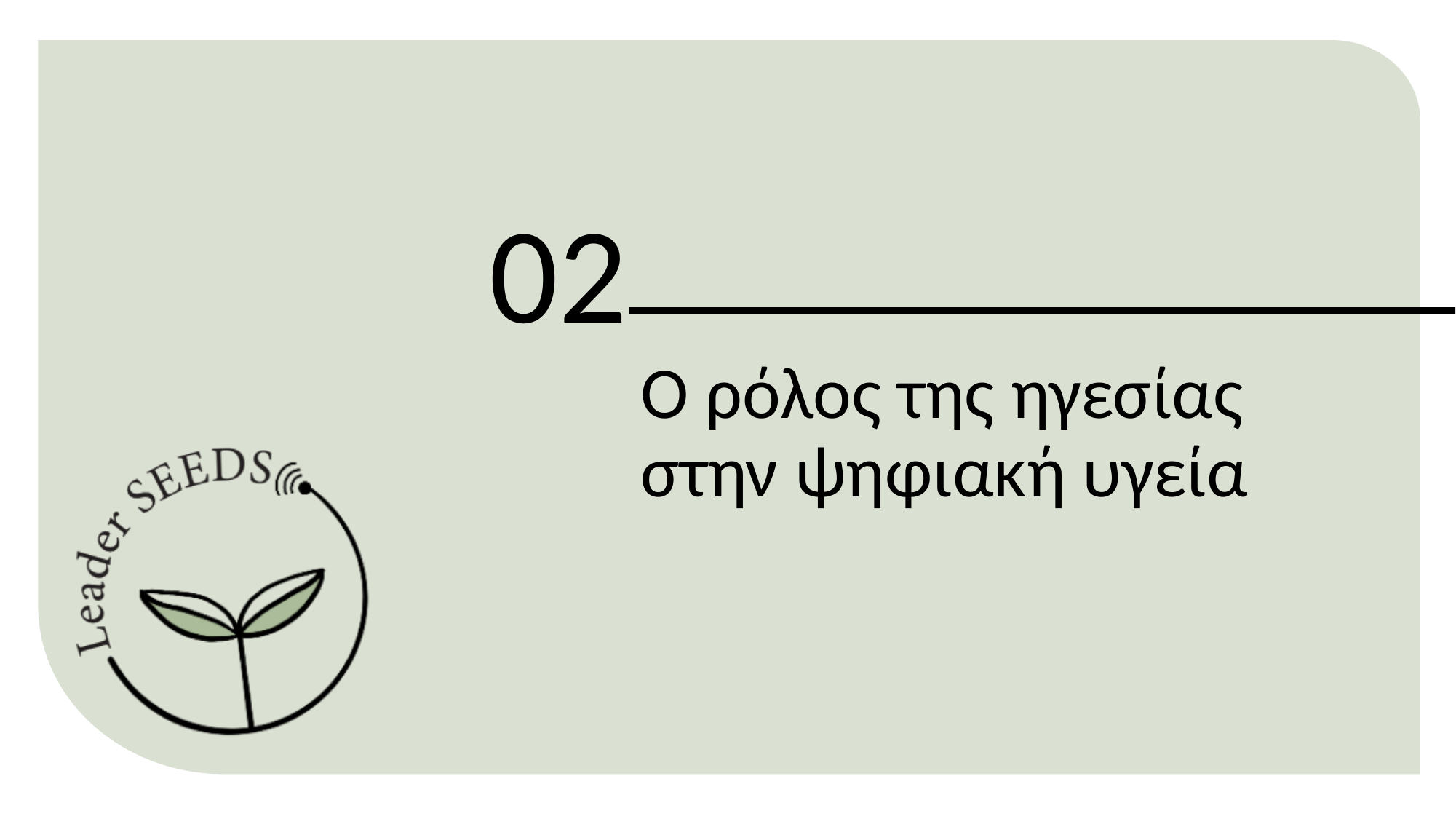

02
Ο ρόλος της ηγεσίας στην ψηφιακή υγεία